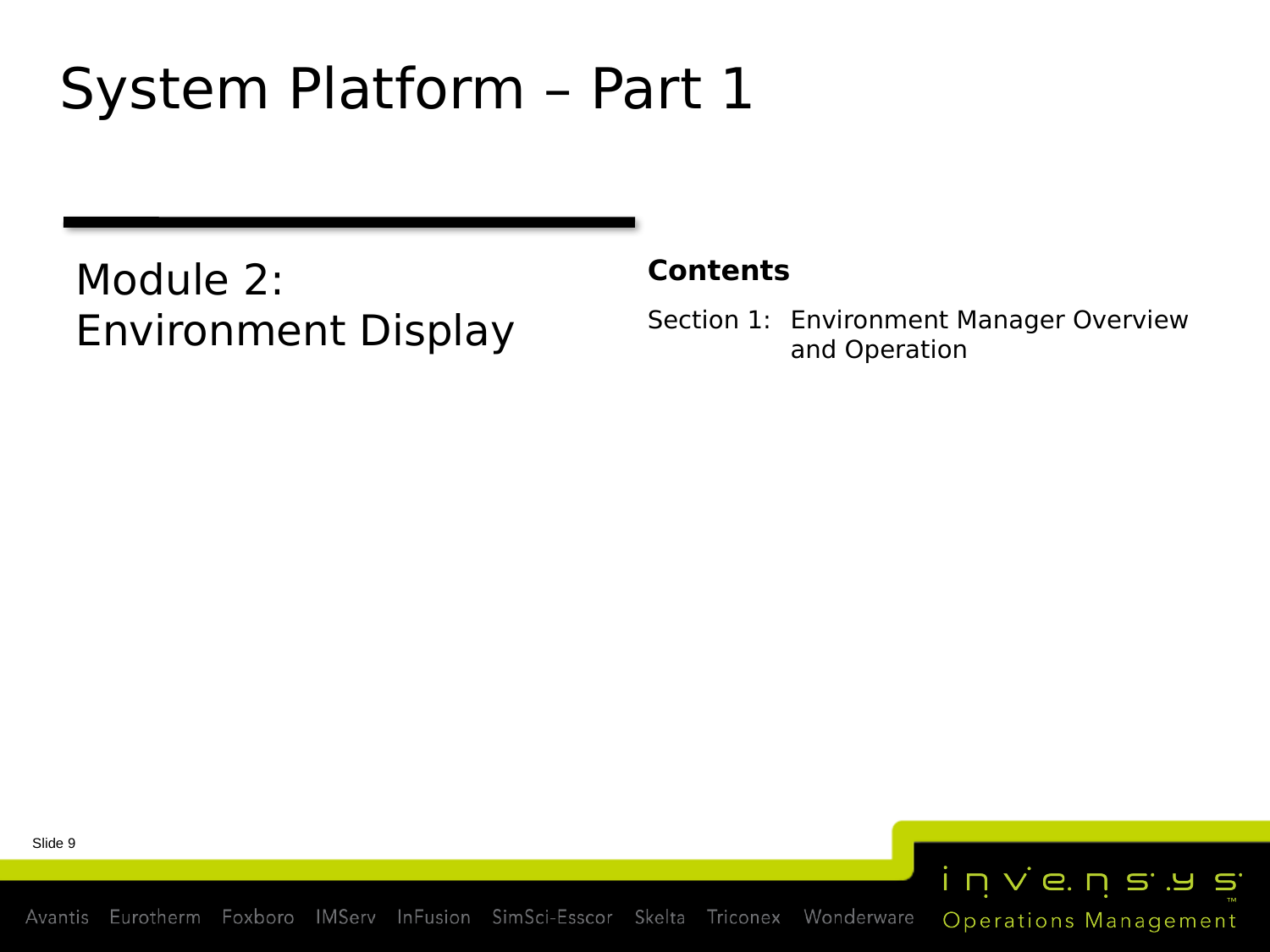

# System Platform – Part 1

Module 2:
Environment Display
Contents
Section 1:	Environment Manager Overview and Operation
Slide 9